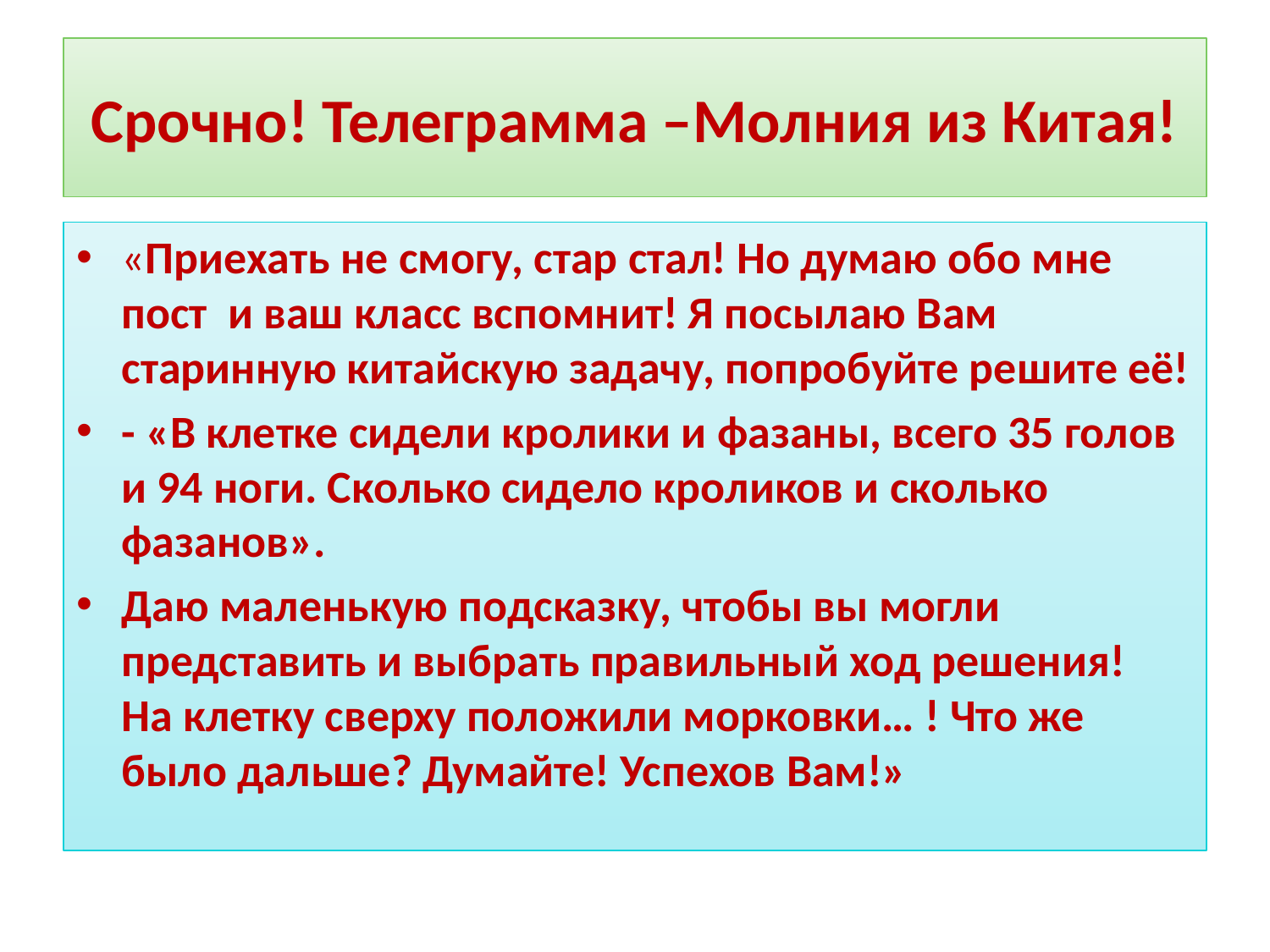

# Срочно! Телеграмма –Молния из Китая!
«Приехать не смогу, стар стал! Но думаю обо мне    пост  и ваш класс вспомнит! Я посылаю Вам старинную китайскую задачу, попробуйте решите её!
- «В клетке сидели кролики и фазаны, всего 35 голов и 94 ноги. Сколько сидело кроликов и сколько фазанов».
Даю маленькую подсказку, чтобы вы могли представить и выбрать правильный ход решения!  На клетку сверху положили морковки… ! Что же было дальше? Думайте! Успехов Вам!»